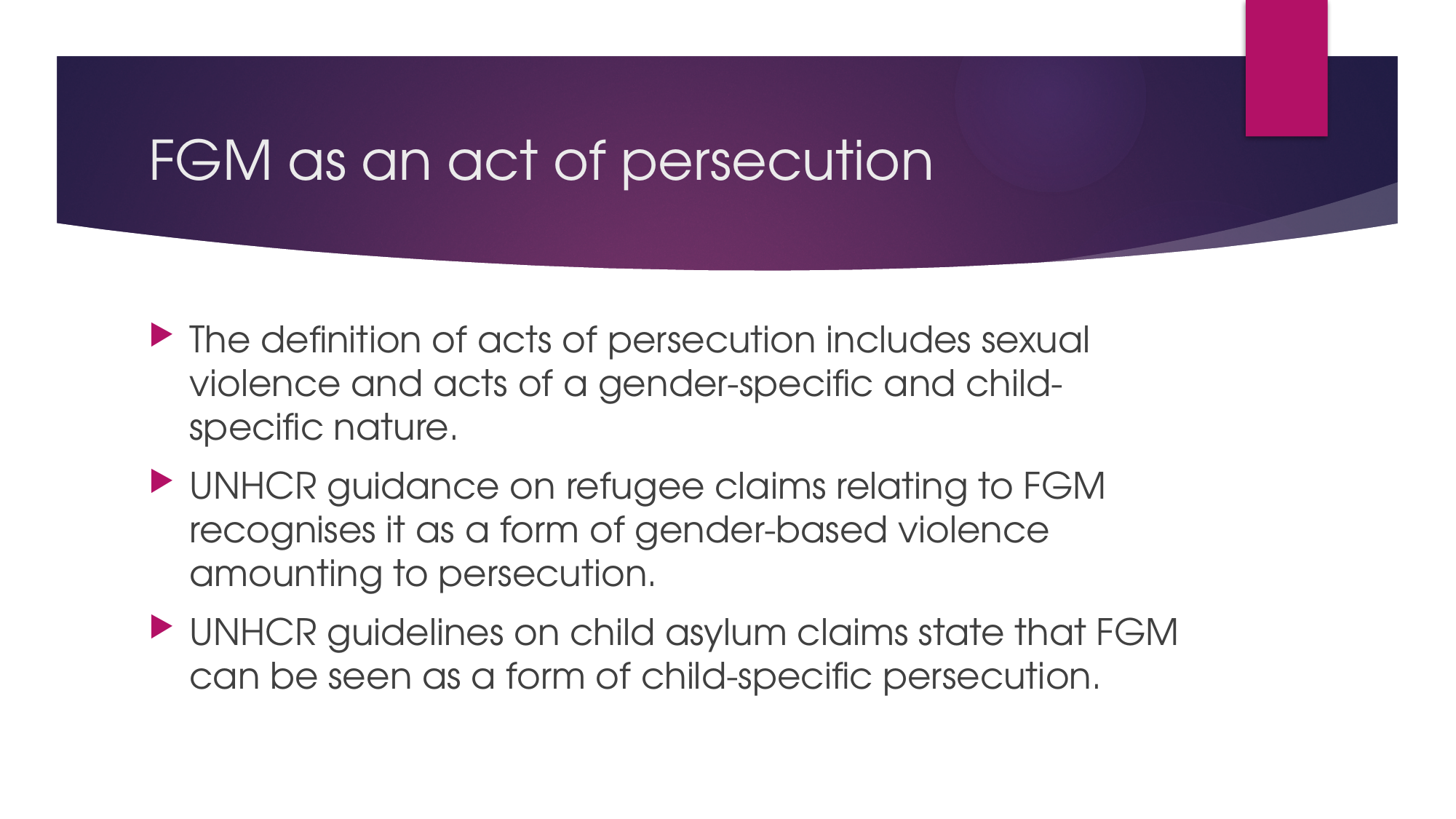

# FGM as an act of persecution
The definition of acts of persecution includes sexual violence and acts of a gender-specific and child-specific nature.
UNHCR guidance on refugee claims relating to FGM recognises it as a form of gender-based violence amounting to persecution.
UNHCR guidelines on child asylum claims state that FGM can be seen as a form of child-specific persecution.